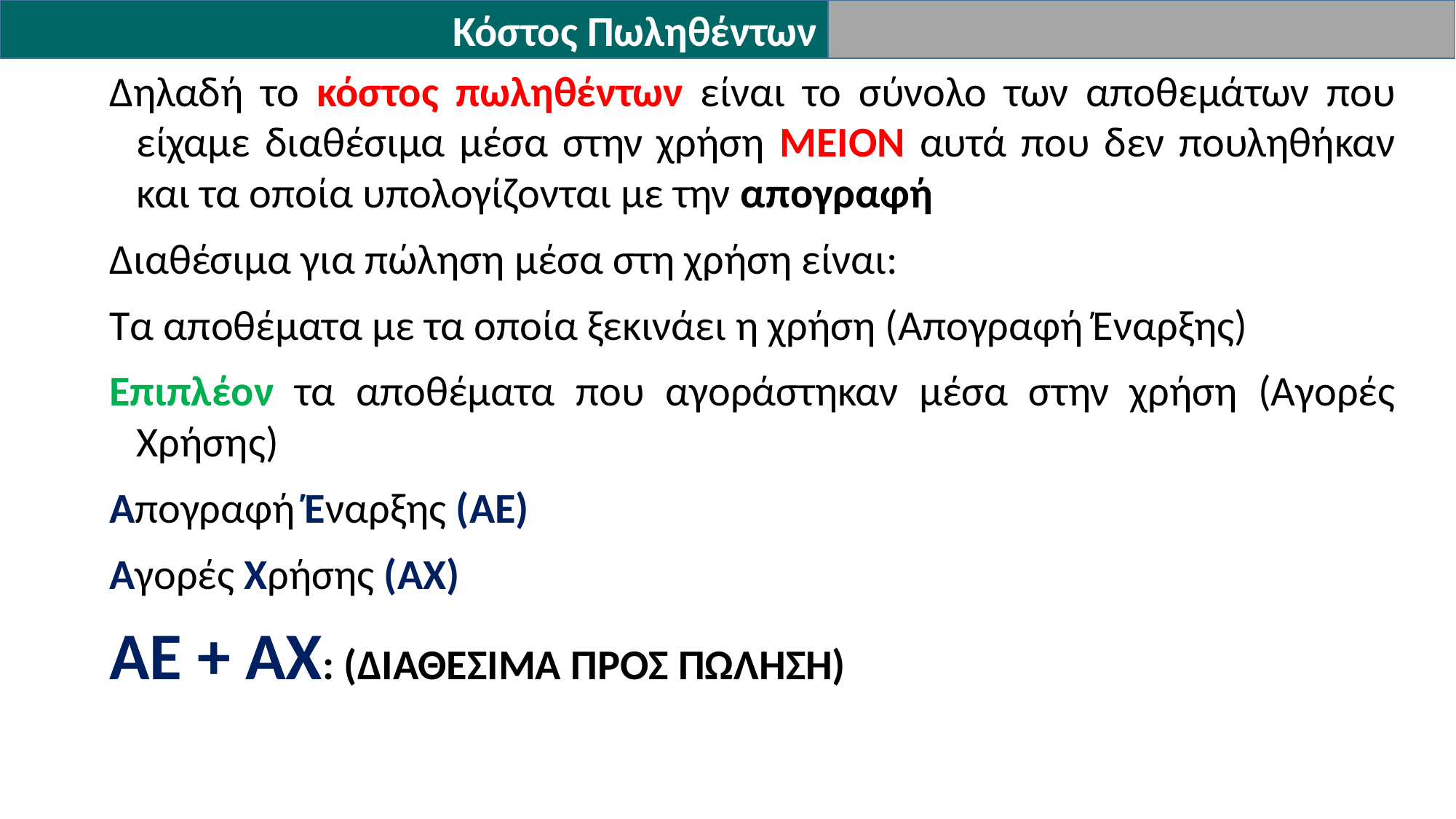

Κόστος Πωληθέντων

Δηλαδή το κόστος πωληθέντων είναι το σύνολο των αποθεμάτων που είχαμε διαθέσιμα μέσα στην χρήση ΜΕΙΟΝ αυτά που δεν πουληθήκαν και τα οποία υπολογίζονται με την απογραφή
Διαθέσιμα για πώληση μέσα στη χρήση είναι:
Τα αποθέματα με τα οποία ξεκινάει η χρήση (Απογραφή Έναρξης)
Επιπλέον τα αποθέματα που αγοράστηκαν μέσα στην χρήση (Αγορές Χρήσης)
Απογραφή Έναρξης (ΑΕ)
Αγορές Χρήσης (ΑΧ)
ΑΕ + ΑΧ: (ΔΙΑΘΕΣΙΜΑ ΠΡΟΣ ΠΩΛΗΣΗ)